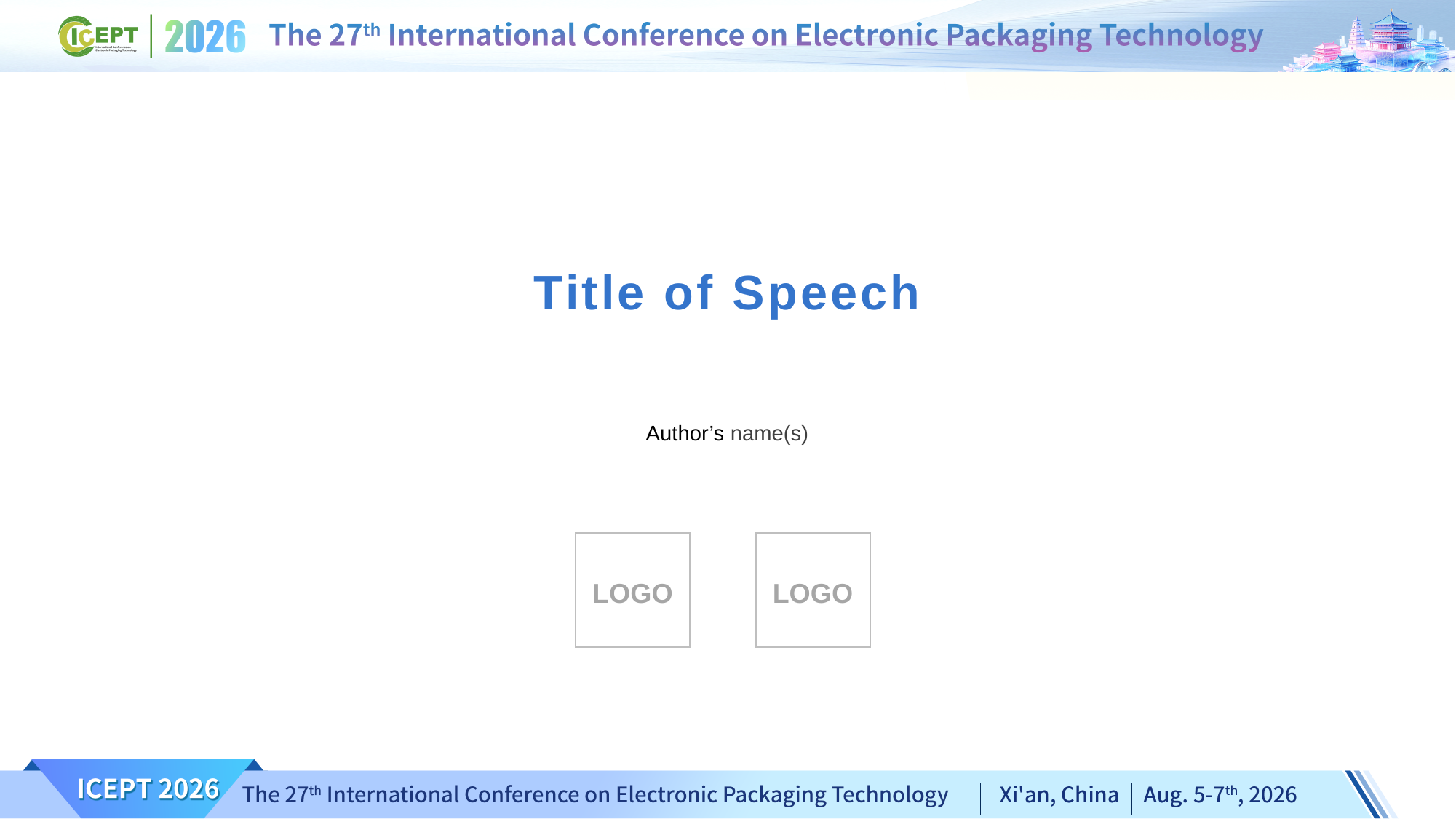

Title of Speech
Author’s name(s)

LOGO
LOGO